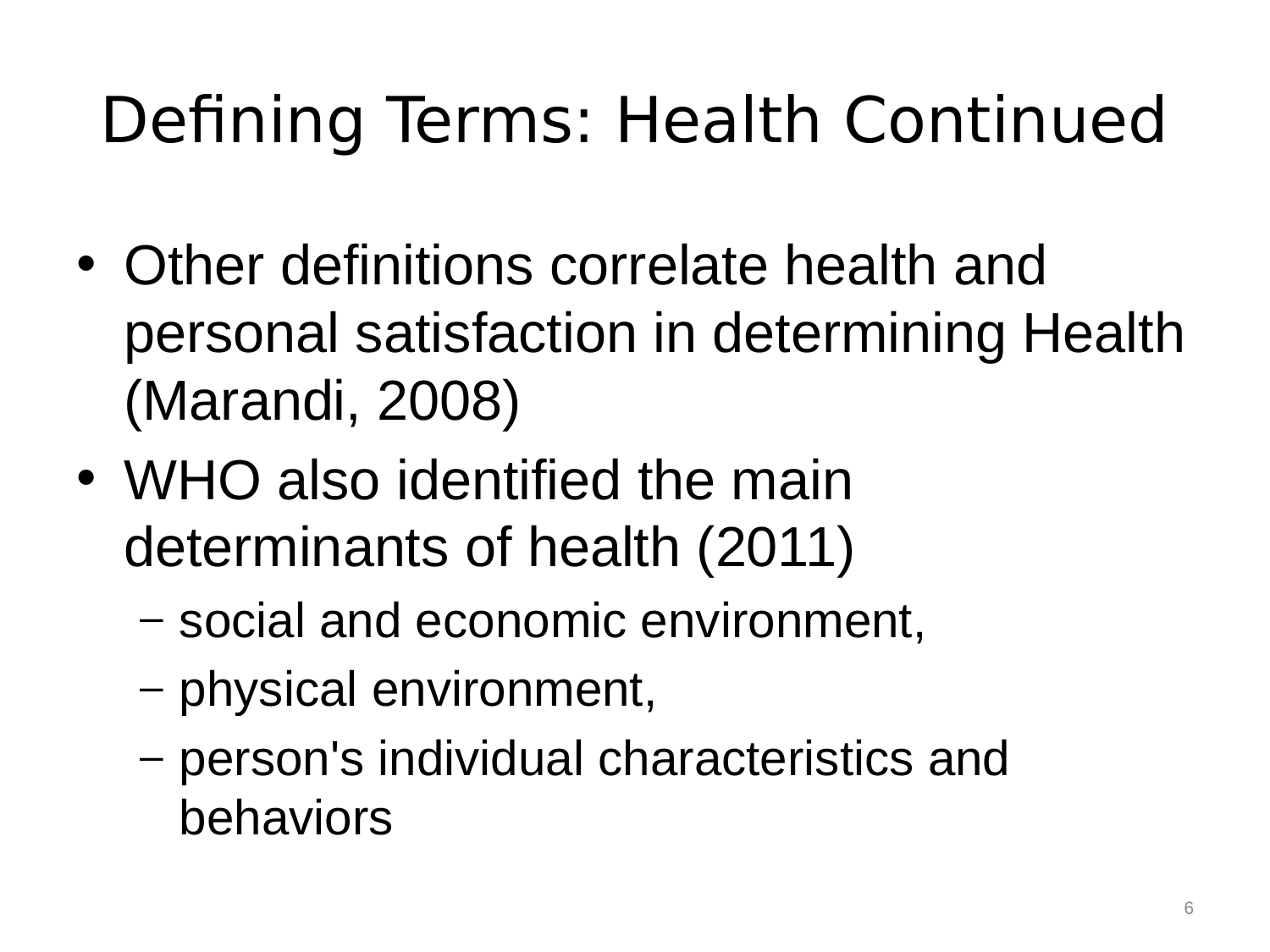

# Defining Terms: Health Continued
Other definitions correlate health and personal satisfaction in determining Health (Marandi, 2008)
WHO also identified the main determinants of health (2011)
social and economic environment,
physical environment,
person's individual characteristics and behaviors

6